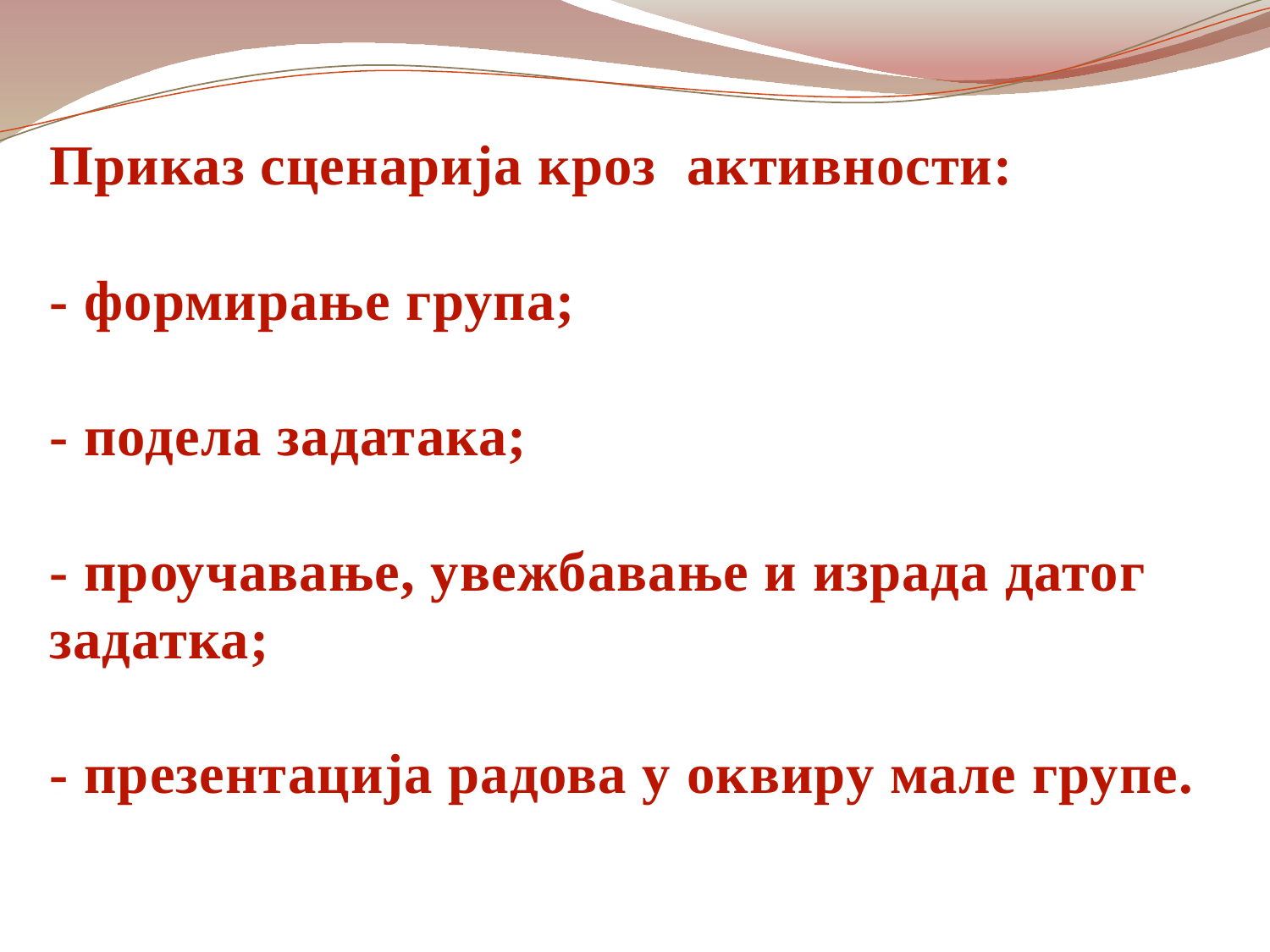

# Приказ сценарија кроз  активности: - формирање група; - подела задатака; - проучавање, увежбавање и израда датог задатка; - презентација радова у оквиру мале групе.